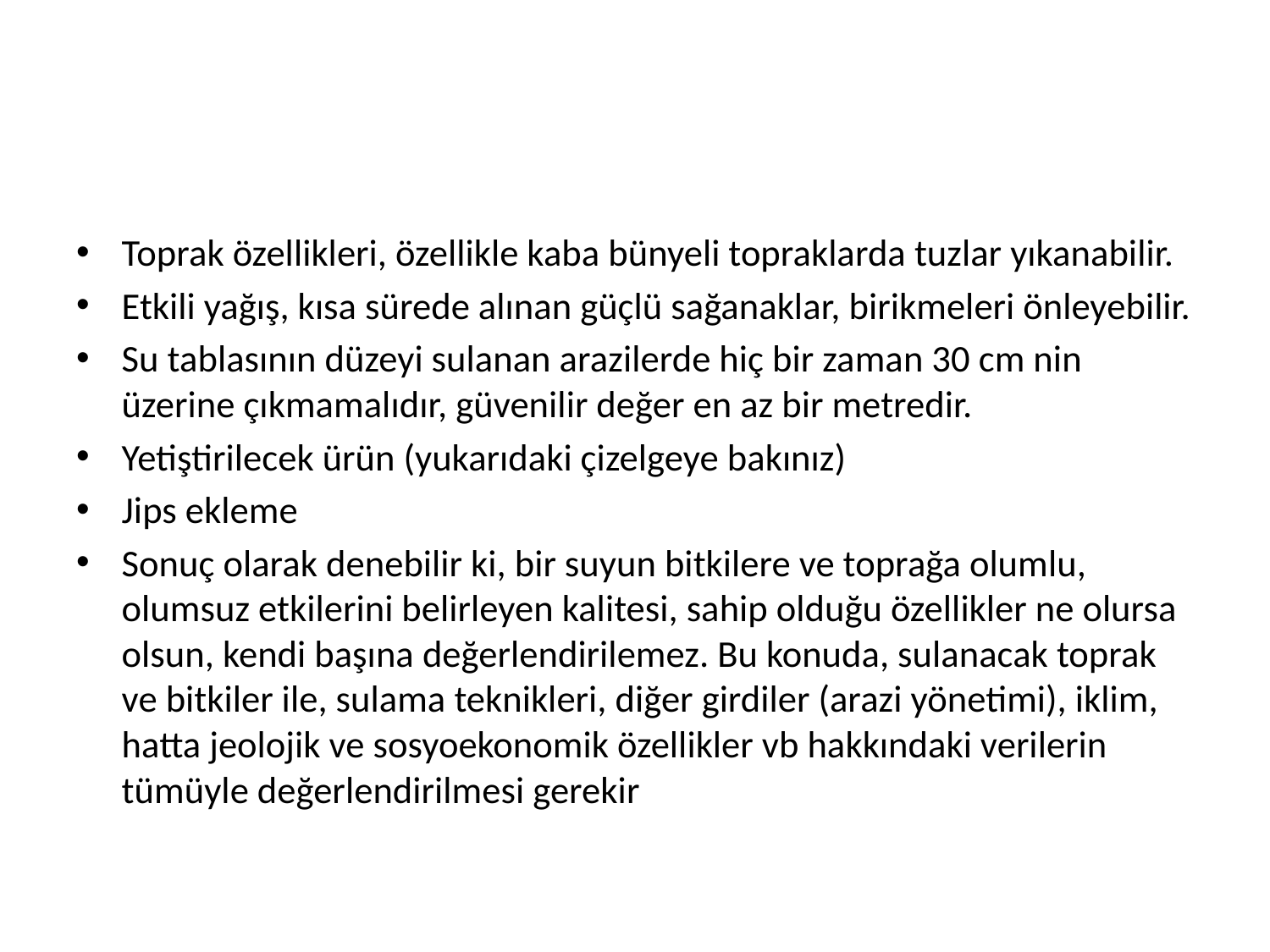

#
Toprak özellikleri, özellikle kaba bünyeli topraklarda tuzlar yıkanabilir.
Etkili yağış, kısa sürede alınan güçlü sağanaklar, birikmeleri önleyebilir.
Su tablasının düzeyi sulanan arazilerde hiç bir zaman 30 cm nin üzerine çıkmamalıdır, güvenilir değer en az bir metredir.
Yetiştirilecek ürün (yukarıdaki çizelgeye bakınız)
Jips ekleme
Sonuç olarak denebilir ki, bir suyun bitkilere ve toprağa olumlu, olumsuz etkilerini belirleyen kalitesi, sahip olduğu özellikler ne olursa olsun, kendi başına değerlendirilemez. Bu konuda, sulanacak toprak ve bitkiler ile, sulama teknikleri, diğer girdiler (arazi yönetimi), iklim, hatta jeolojik ve sosyoekonomik özellikler vb hakkındaki verilerin tümüyle değerlendirilmesi gerekir